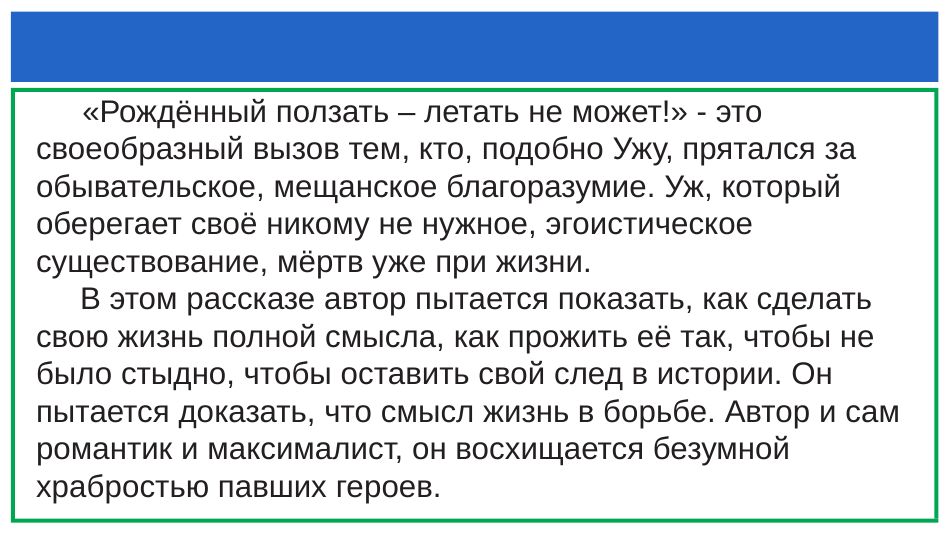

#
     «Рождённый ползать – летать не может!» - это своеобразный вызов тем, кто, подобно Ужу, прятался за обывательское, мещанское благоразумие. Уж, который оберегает своё никому не нужное, эгоистическое существование, мёртв уже при жизни.
     В этом рассказе автор пытается показать, как сделать свою жизнь полной смысла, как прожить её так, чтобы не было стыдно, чтобы оставить свой след в истории. Он пытается доказать, что смысл жизнь в борьбе. Автор и сам романтик и максималист, он восхищается безумной храбростью павших героев.